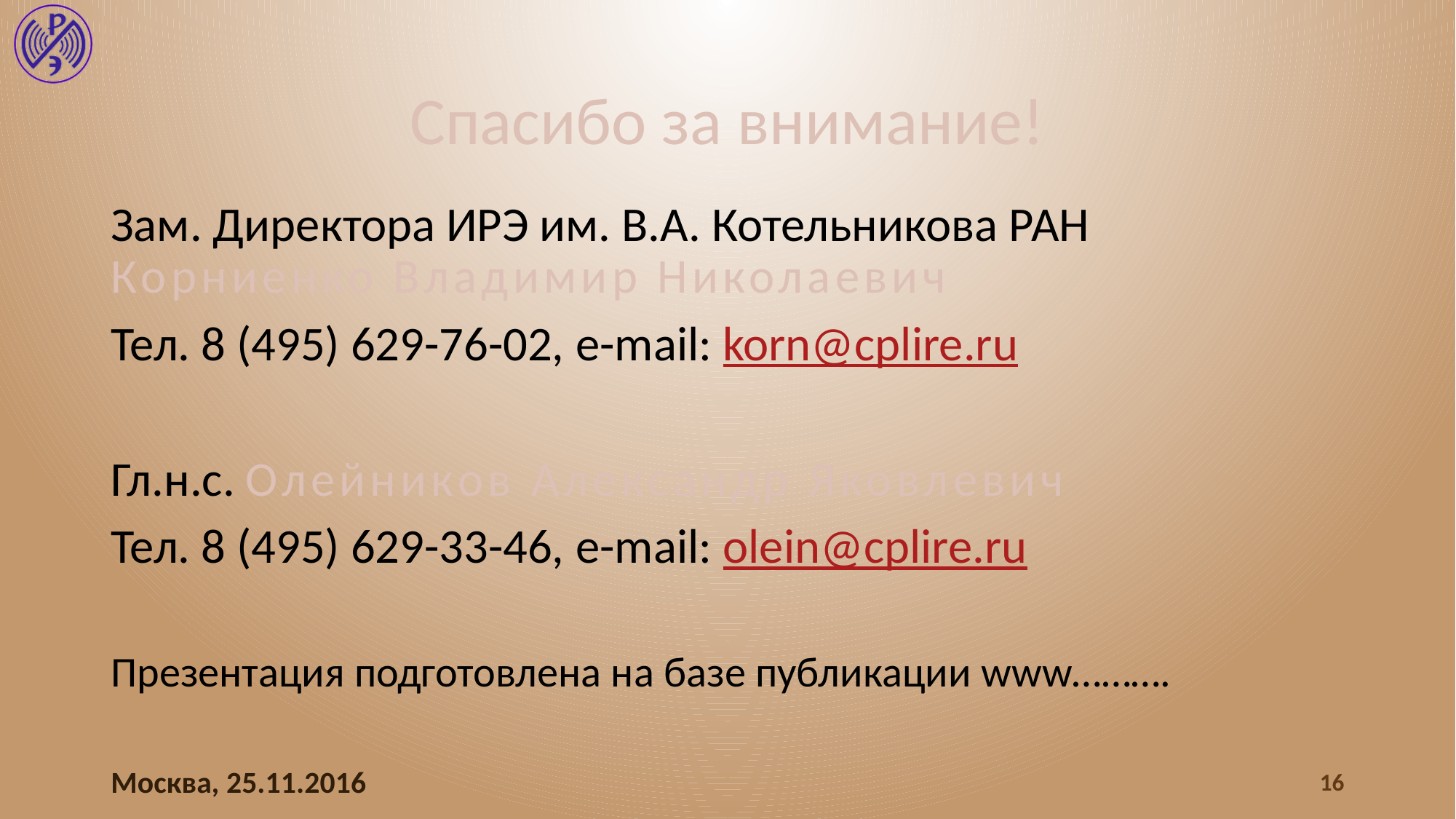

# Спасибо за внимание!
Зам. Директора ИРЭ им. В.А. Котельникова РАН Корниенко Владимир Николаевич
Тел. 8 (495) 629-76-02, e-mail: korn@cplire.ru

Гл.н.с. Олейников Александр Яковлевич
Тел. 8 (495) 629-33-46, e-mail: olein@cplire.ru

Презентация подготовлена на базе публикации www……….

Москва, 25.11.2016
16